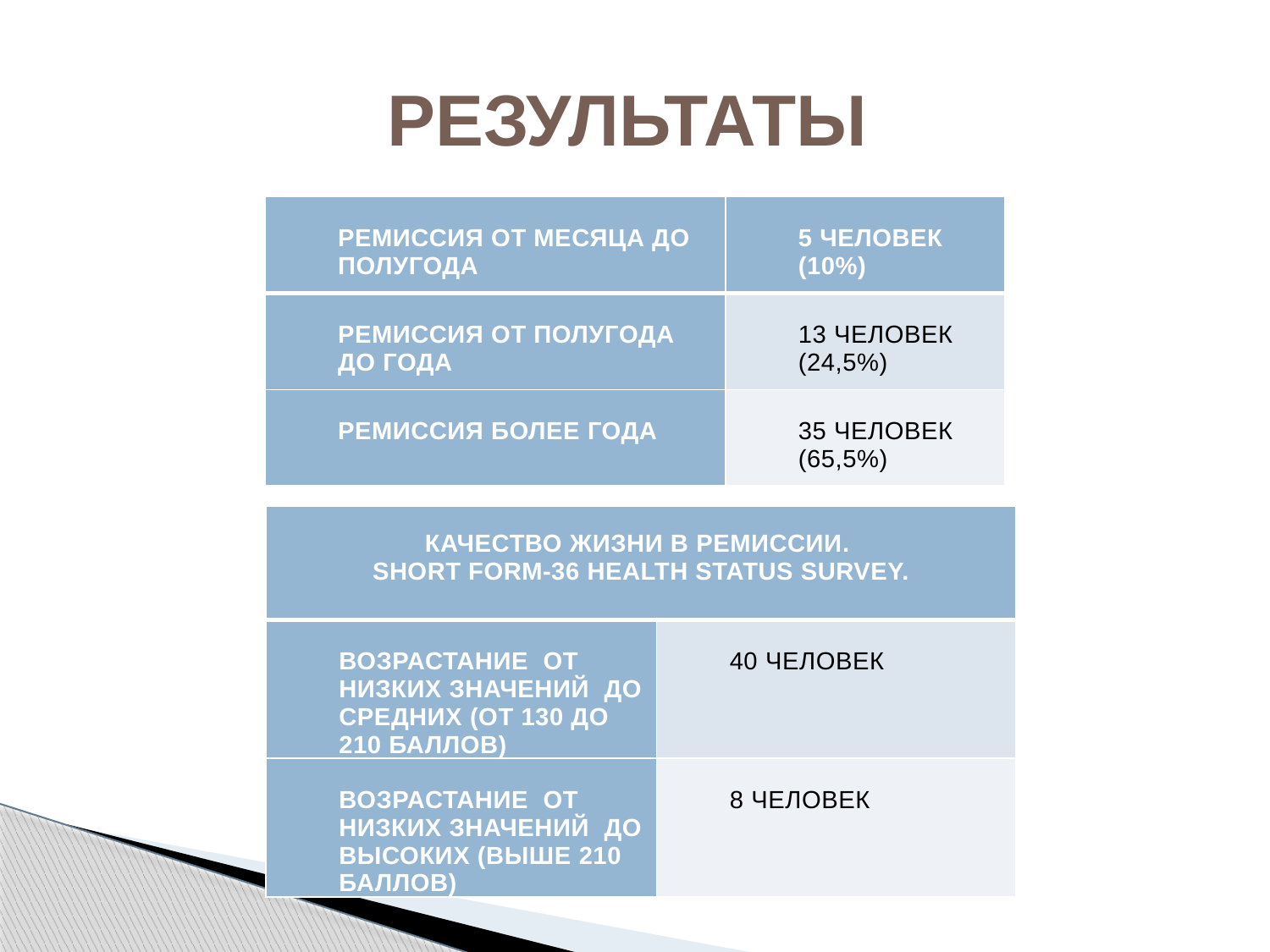

# РЕЗУЛЬТАТЫ
| Ремиссия от месяца до полугода | 5 человек (10%) |
| --- | --- |
| Ремиссия от полугода до года | 13 человек (24,5%) |
| Ремиссия более года | 35 человек (65,5%) |
| Качество жизни в ремиссии. Short Form-36 Health Status Survey. |  |
| --- | --- |
| Возрастание от низких значений до средних (от 130 до 210 баллов) | 40 человек |
| Возрастание от низких значений до высоких (выше 210 баллов) | 8 человек |